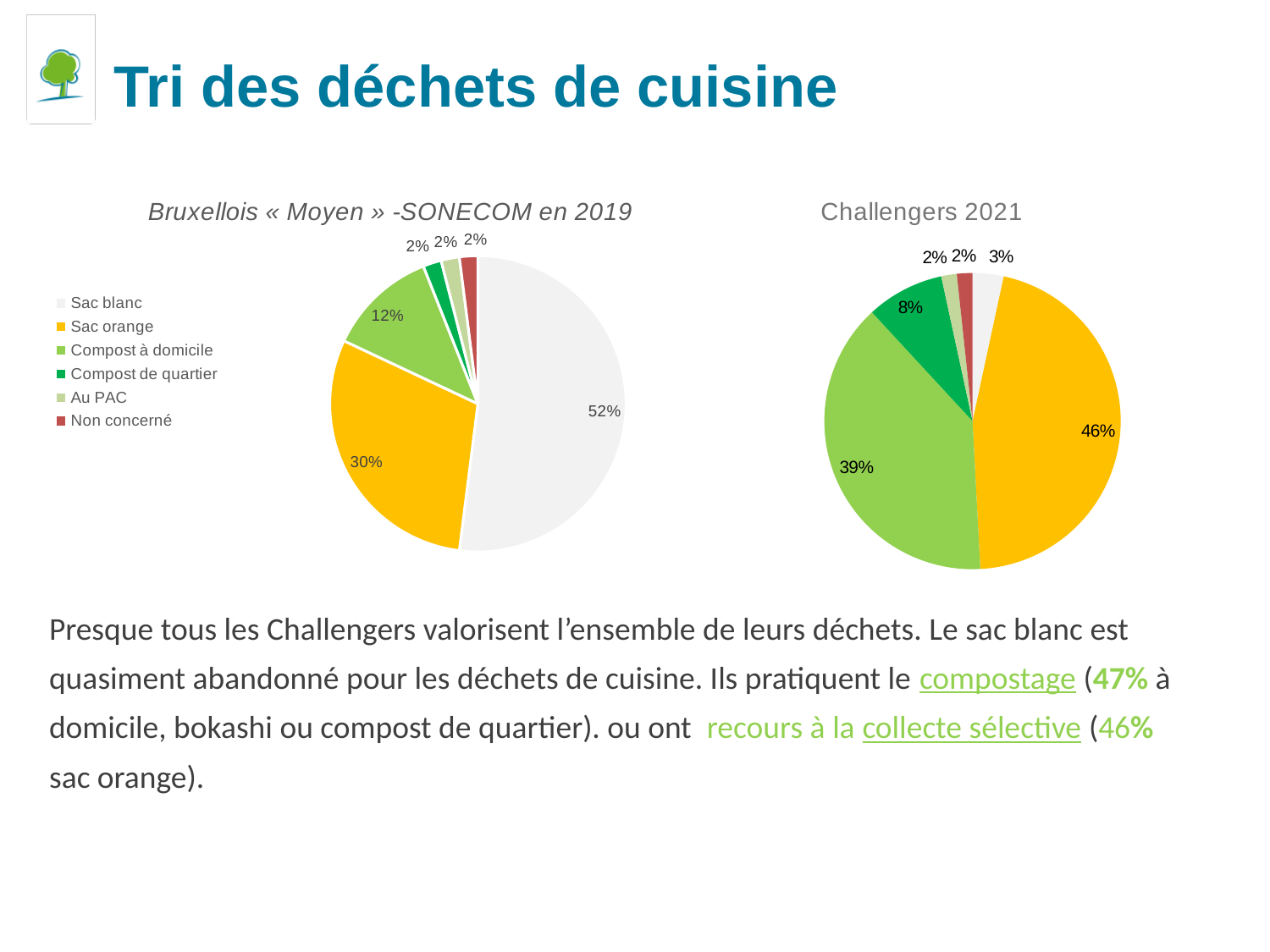

# Tri des déchets de cuisine

### Chart: Bruxellois « Moyen » -SONECOM en 2019

| Category |  |
|---|---|
| Sac blanc  | 0.52 |
| Sac orange  | 0.3 |
| Compost à domicile  | 0.12 |
| Compost de quartier | 0.02 |
| Au PAC  | 0.02 |
| Non concerné  | 0.02 |

### Chart: Challengers 2021

| Category |  |
|---|---|
| Dans un sac poubelle blanc de la RBC | 2.0 |
| Dans le sac orange | 27.0 |
| Dans le compost à domicile (compost de jardin, vermicompost ou bokashi) | 23.0 |
| Dans un compost collectif | 5.0 |
| Autre | 1.0 |
| Non concerné.e | 1.0 |

Presque tous les Challengers valorisent l’ensemble de leurs déchets. Le sac blanc est quasiment abandonné pour les déchets de cuisine. Ils pratiquent le compostage (47% à domicile, bokashi ou compost de quartier). ou ont  recours à la collecte sélective (46% sac orange).